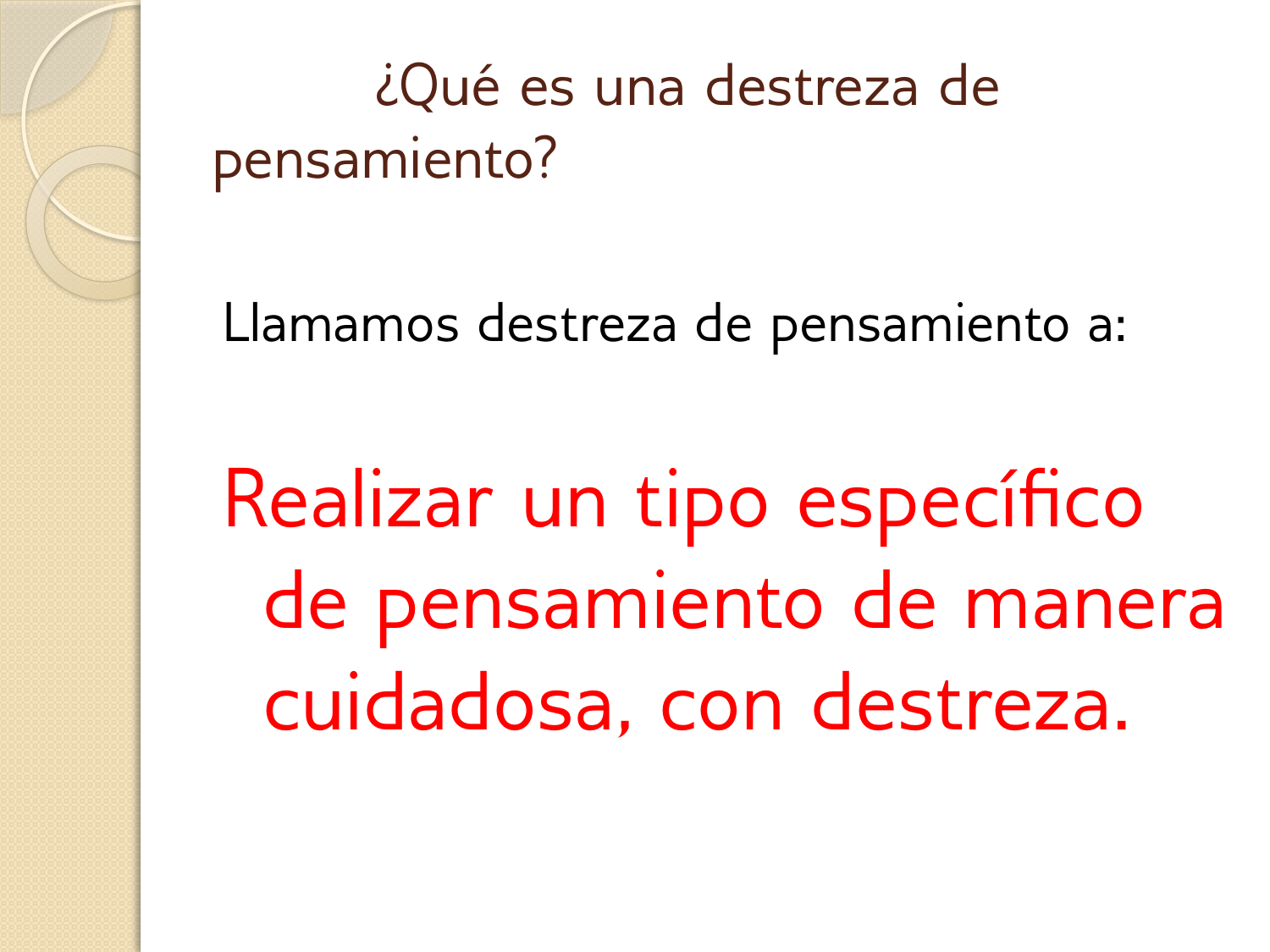

# ¿Qué es una destreza de     pensamiento?

Llamamos destreza de pensamiento a:

Realizar un tipo específico de pensamiento de manera cuidadosa, con destreza.